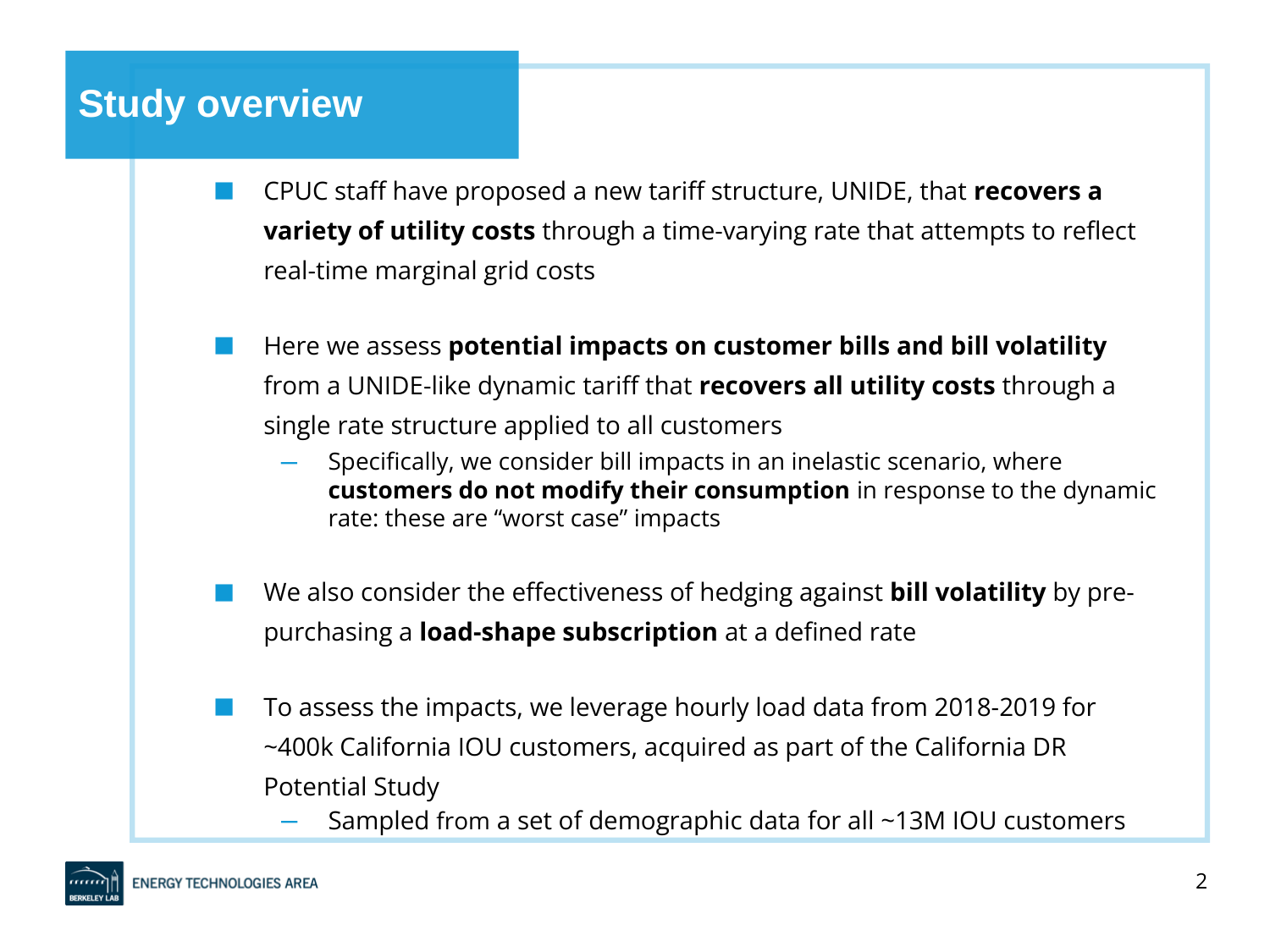

# Study overview
CPUC staff have proposed a new tariff structure, UNIDE, that recovers a variety of utility costs through a time-varying rate that attempts to reflect real-time marginal grid costs
Here we assess potential impacts on customer bills and bill volatility from a UNIDE-like dynamic tariff that recovers all utility costs through a single rate structure applied to all customers
Specifically, we consider bill impacts in an inelastic scenario, where customers do not modify their consumption in response to the dynamic rate: these are “worst case” impacts
We also consider the effectiveness of hedging against bill volatility by pre-purchasing a load-shape subscription at a defined rate
To assess the impacts, we leverage hourly load data from 2018-2019 for ~400k California IOU customers, acquired as part of the California DR Potential Study
Sampled from a set of demographic data for all ~13M IOU customers
2